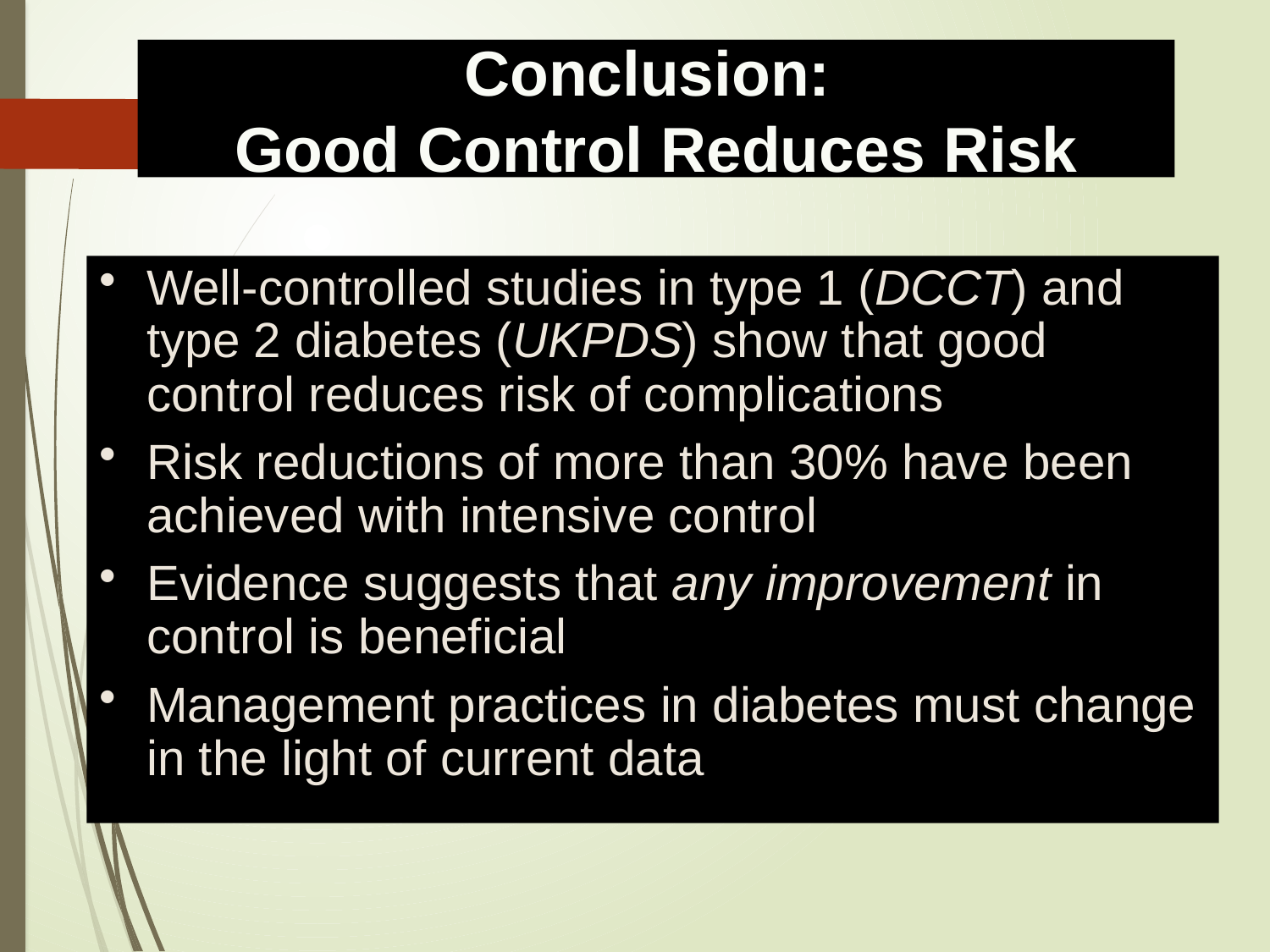

Conclusion:
Good Control Reduces Risk
Well-controlled studies in type 1 (DCCT) and type 2 diabetes (UKPDS) show that good control reduces risk of complications
Risk reductions of more than 30% have been achieved with intensive control
Evidence suggests that any improvement in control is beneficial
Management practices in diabetes must change in the light of current data